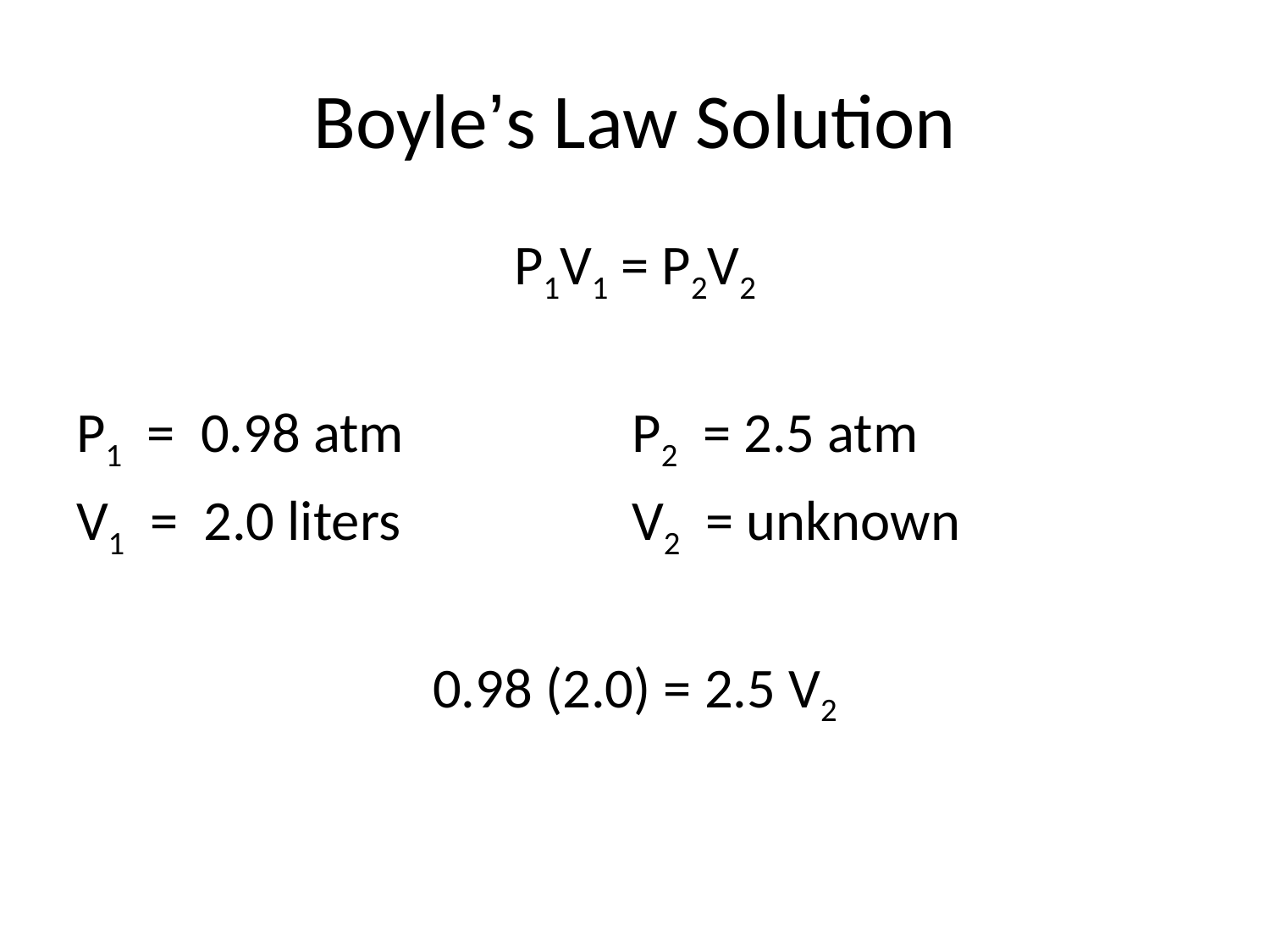

# Boyle’s Law Solution
P1V1 = P2V2

P1  =  0.98 atm		P2  = 2.5 atm
V1  =  2.0 liters		V2  = unknown

0.98 (2.0) = 2.5 V2